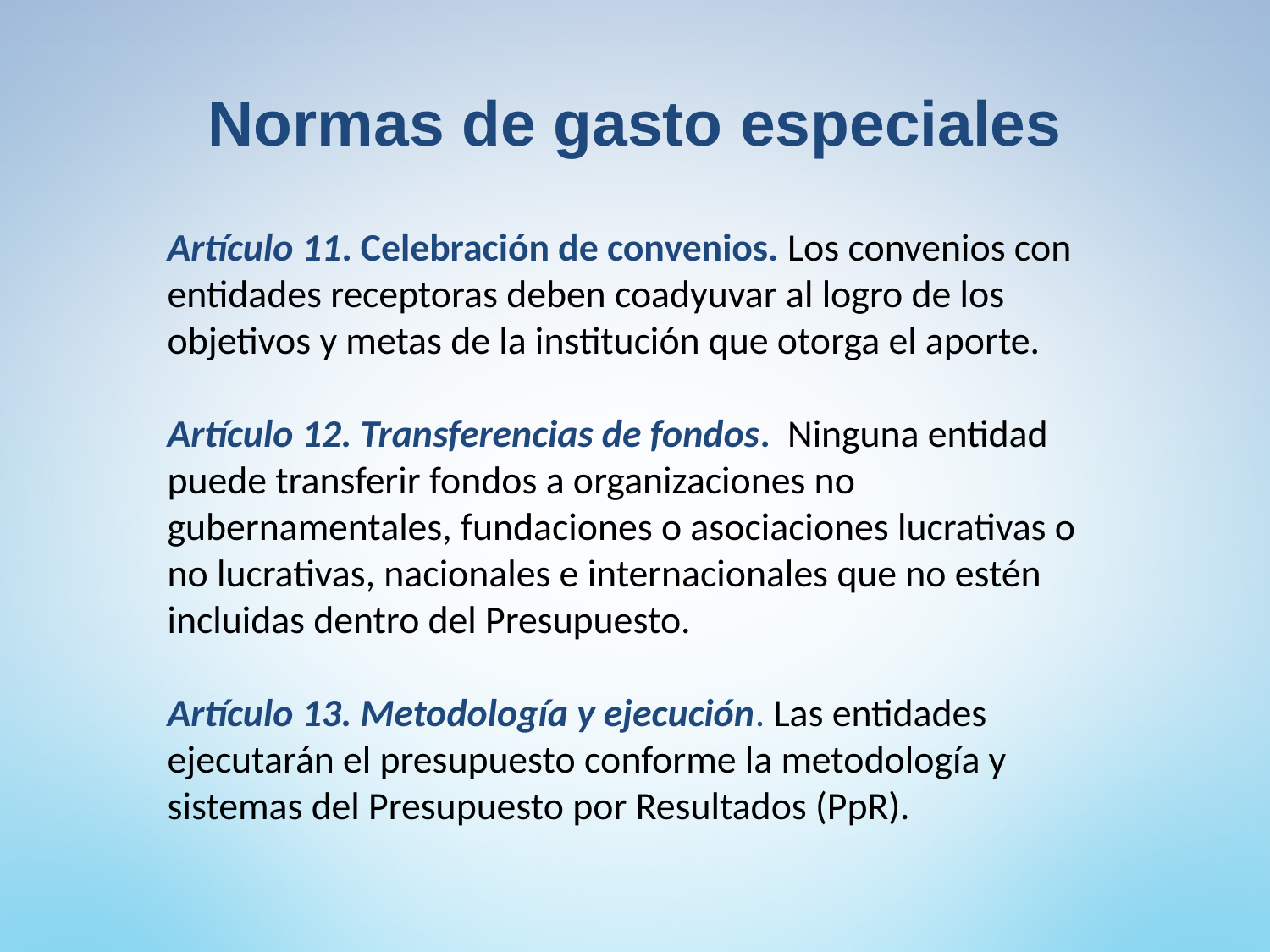

# Normas de gasto especiales
Artículo 11. Celebración de convenios. Los convenios con entidades receptoras deben coadyuvar al logro de los objetivos y metas de la institución que otorga el aporte.

Artículo 12. Transferencias de fondos.  Ninguna entidad puede transferir fondos a organizaciones no gubernamentales, fundaciones o asociaciones lucrativas o no lucrativas, nacionales e internacionales que no estén incluidas dentro del Presupuesto.

Artículo 13. Metodología y ejecución. Las entidades ejecutarán el presupuesto conforme la metodología y sistemas del Presupuesto por Resultados (PpR).